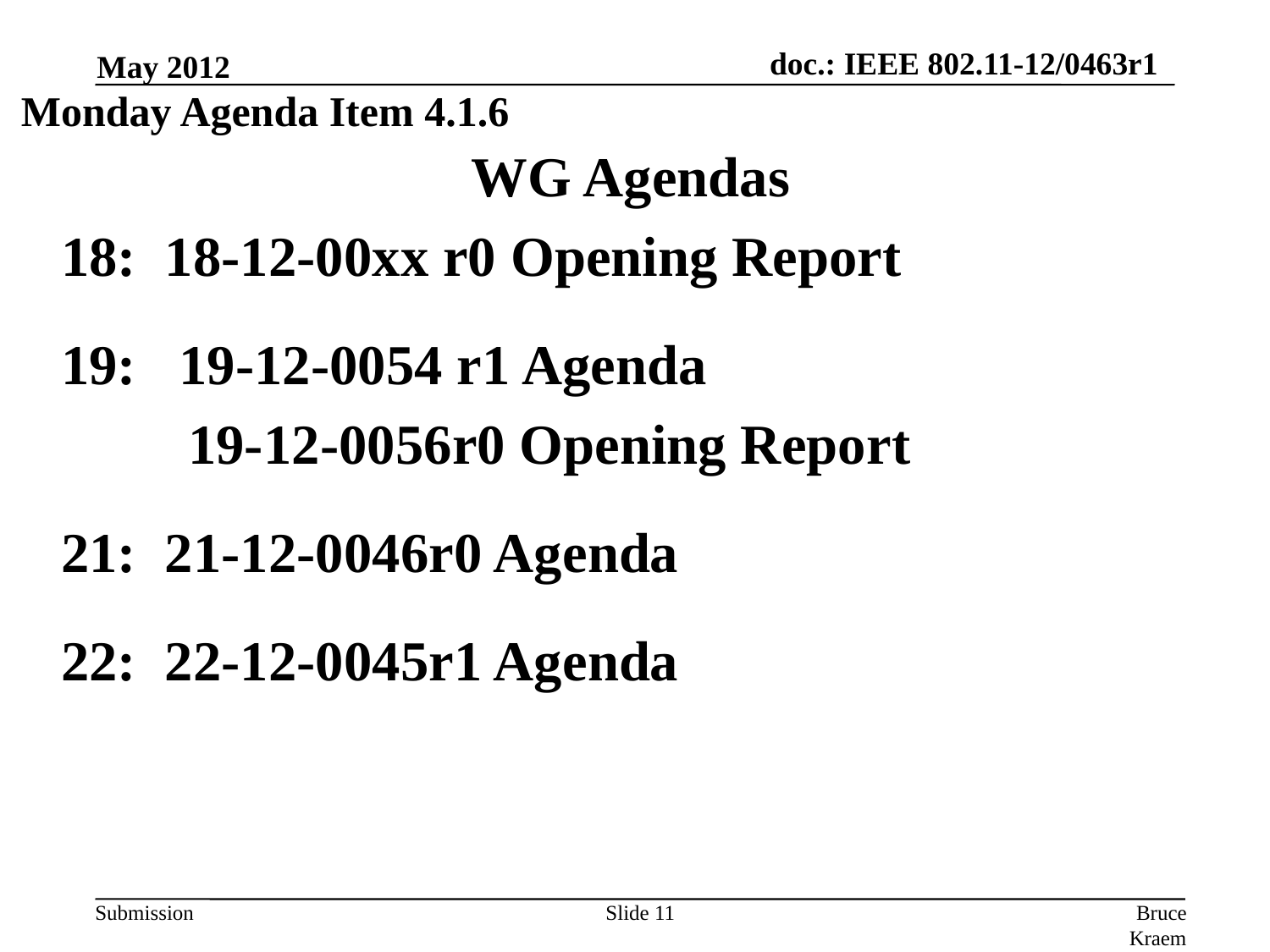

May 2012
Monday Agenda Item 4.1.6
# WG Agendas
18:  18-12-00xx r0 Opening Report

19:   19-12-0054 r1 Agenda
	19-12-0056r0 Opening Report

21:  21-12-0046r0 Agenda

22:  22-12-0045r1 Agenda

Slide 11
Bruce Kraemer, Marvell